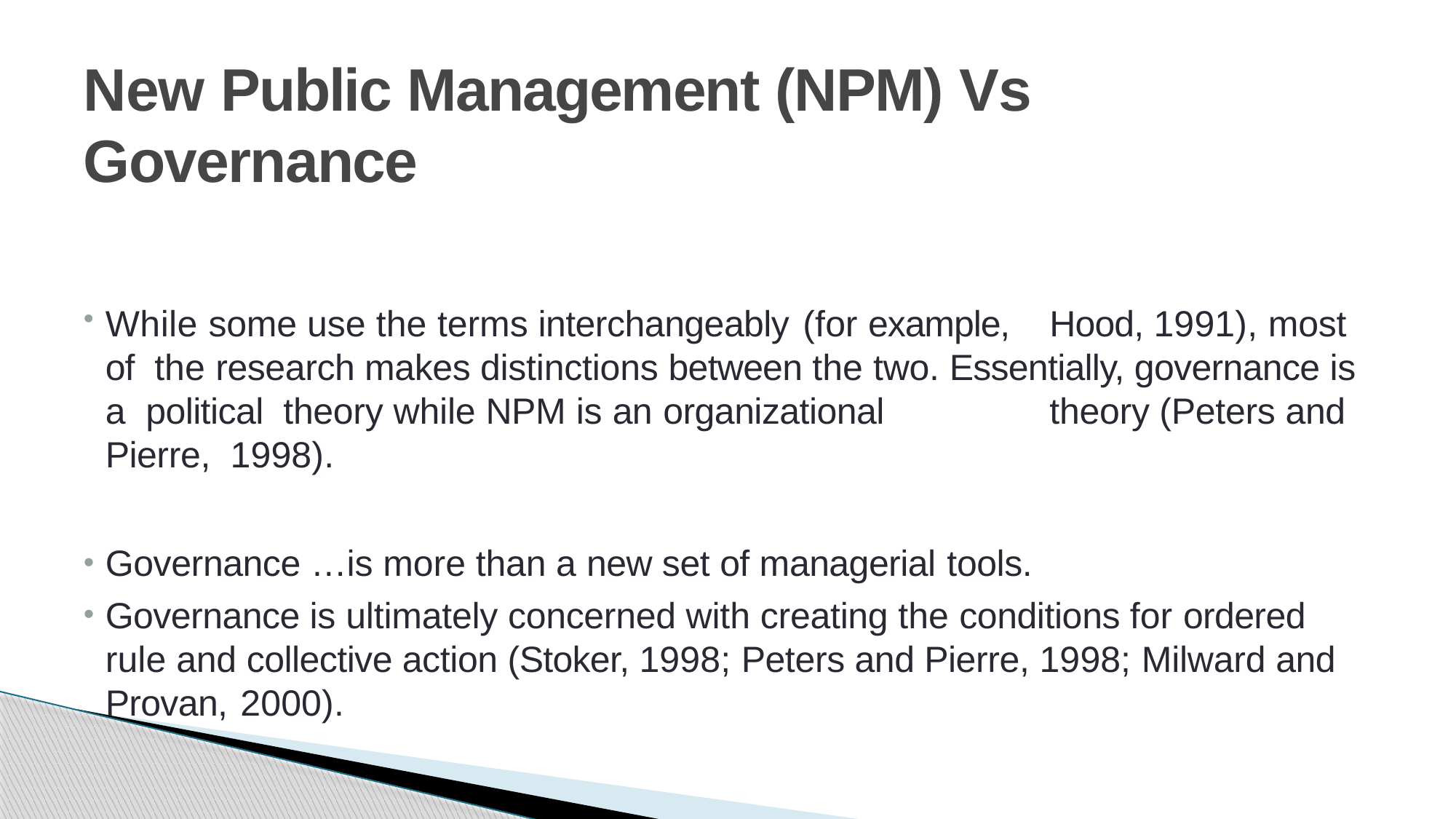

# New Public Management (NPM) Vs Governance
While some use the terms interchangeably (for example,	Hood, 1991), most of  the research makes distinctions between the two. Essentially, governance is a  political  theory while NPM is an organizational	theory (Peters and Pierre,  1998).

Governance …is more than a new set of managerial tools.
Governance is ultimately concerned with creating the conditions for ordered  rule and collective action (Stoker, 1998; Peters and Pierre, 1998; Milward and  Provan, 2000).